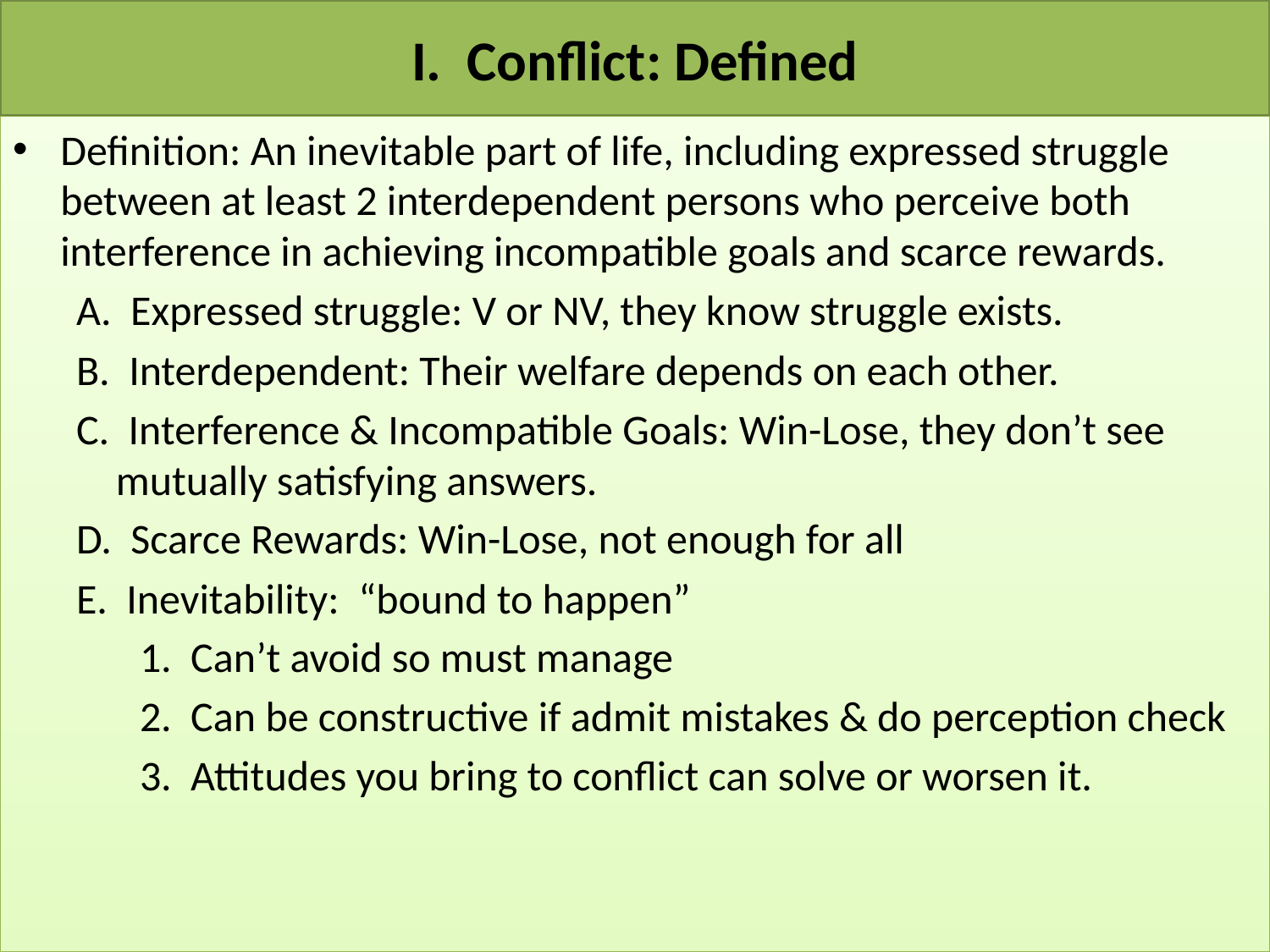

# I.  Conflict: Defined
Definition: An inevitable part of life, including expressed struggle between at least 2 interdependent persons who perceive both interference in achieving incompatible goals and scarce rewards.
A.  Expressed struggle: V or NV, they know struggle exists.
B.  Interdependent: Their welfare depends on each other.
C.  Interference & Incompatible Goals: Win-Lose, they don’t see mutually satisfying answers.
D.  Scarce Rewards: Win-Lose, not enough for all
E.  Inevitability:  “bound to happen”
1.  Can’t avoid so must manage
2.  Can be constructive if admit mistakes & do perception check
3.  Attitudes you bring to conflict can solve or worsen it.